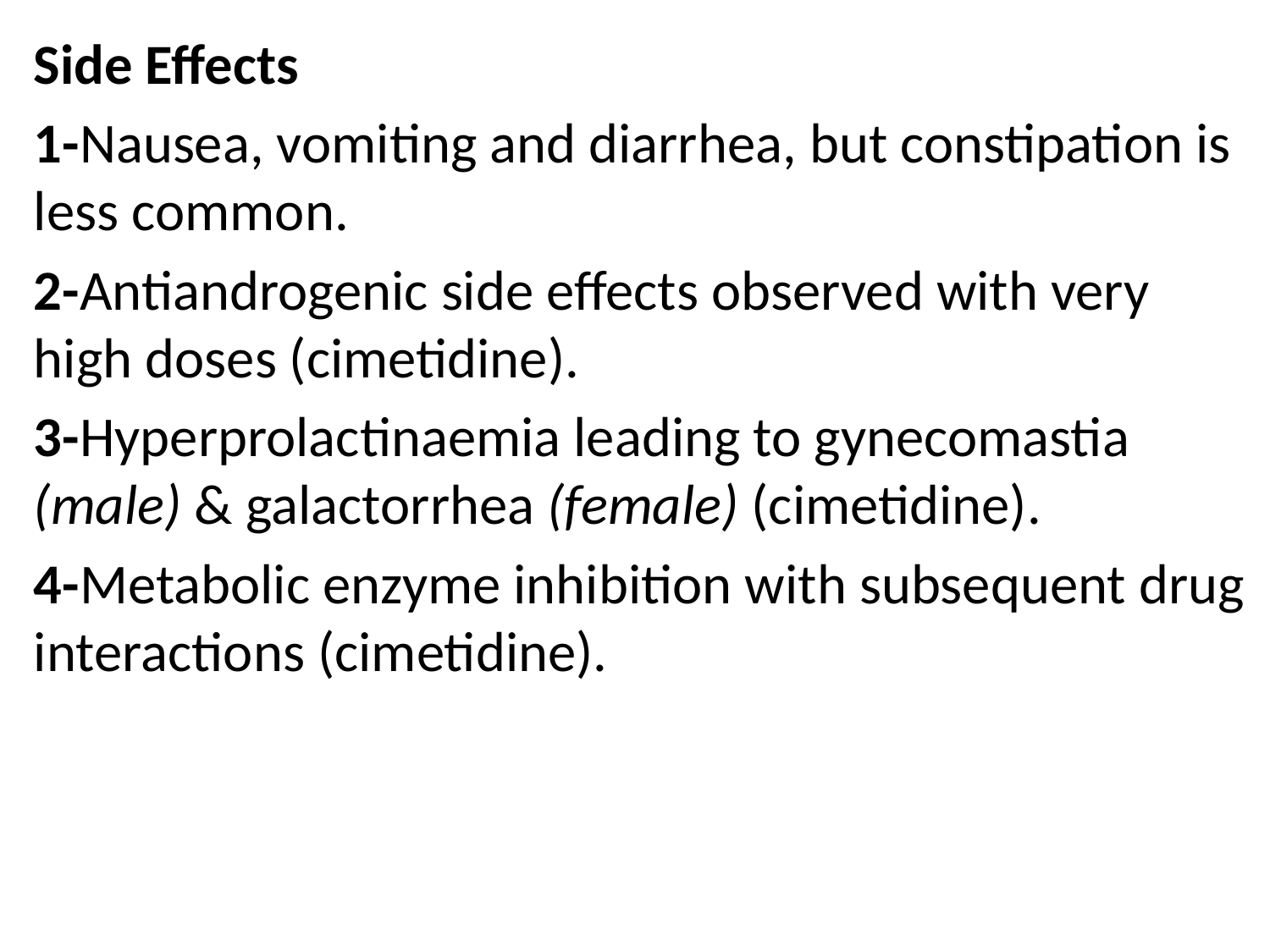

Side Effects
1-Nausea, vomiting and diarrhea, but constipation is less common.
2-Antiandrogenic side effects observed with very high doses (cimetidine).
3-Hyperprolactinaemia leading to gynecomastia (male) & galactorrhea (female) (cimetidine).
4-Metabolic enzyme inhibition with subsequent drug interactions (cimetidine).